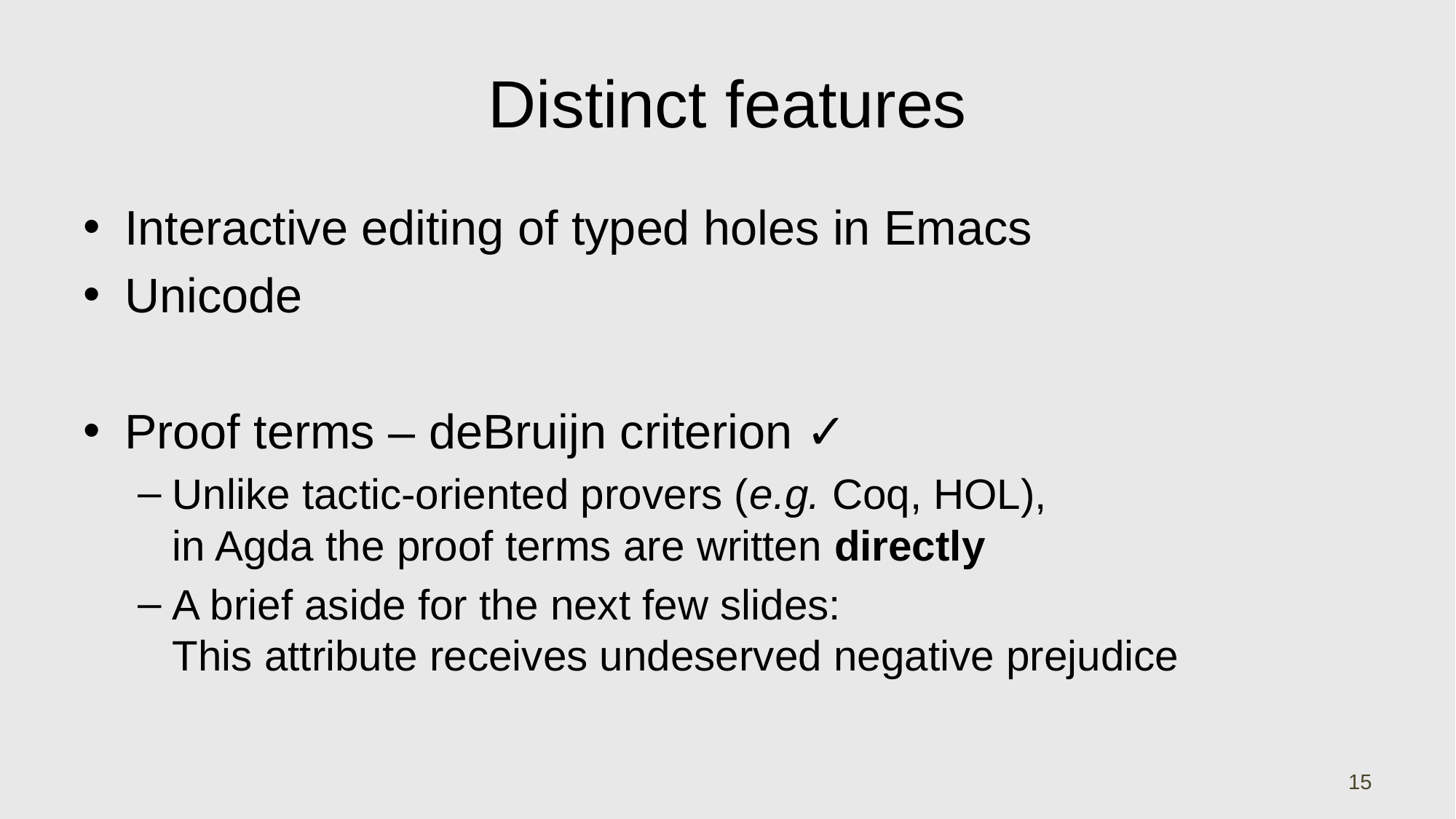

# Distinct features
Interactive editing of typed holes in Emacs
Unicode

Proof terms – deBruijn criterion ✓
Unlike tactic-oriented provers (e.g. Coq, HOL),
in Agda the proof terms are written directly
A brief aside for the next few slides:
This attribute receives undeserved negative prejudice
15